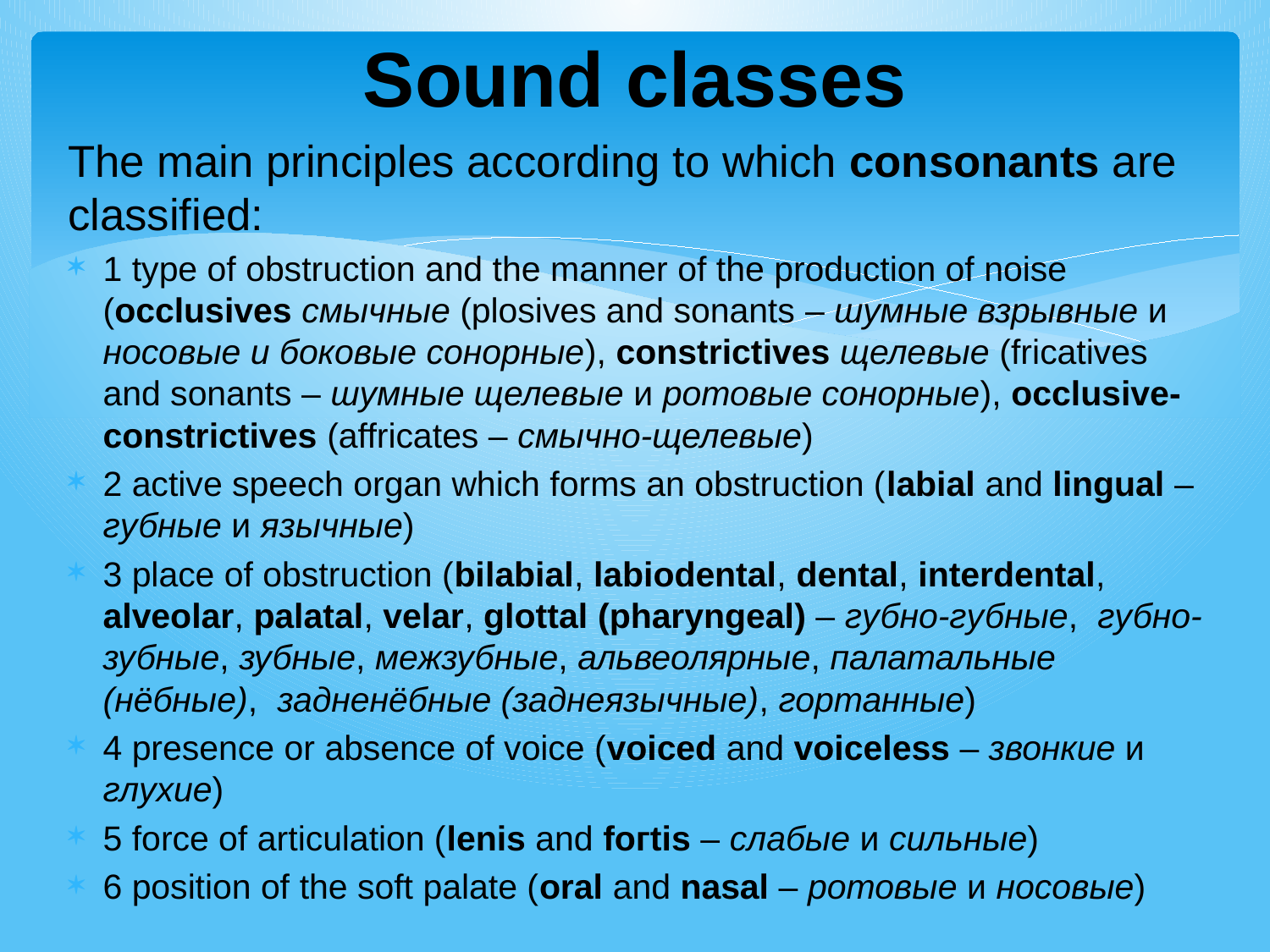

# Sound classes
The main principles according to which consonants are classified:
1 type of obstruction and the manner of the production of noise (occlusives смычные (plosives and sonants – шумные взрывные и носовые и боковые сонорные), constrictives щелевые (fricatives and sonants – шумные щелевые и ротовые сонорные), occlusive-constrictives (affricates – смычно-щелевые)
2 active speech organ which forms an obstruction (labial and lingual – губные и язычные)
3 place of obstruction (bilabial, labiodental, dental, interdental, alveolar, palatal, velar, glottal (pharyngeal) – губно-губные,  губно-зубные, зубные, межзубные, альвеолярные, палатальные (нёбные),  задненёбные (заднеязычные), гортанные)
4 presence or absence of voice (voiced and voiceless – звонкие и глухие)
5 force of articulation (lenis and fогtis – слабые и сильные)
6 position of the soft palate (oral and nasal – ротовые и носовые)